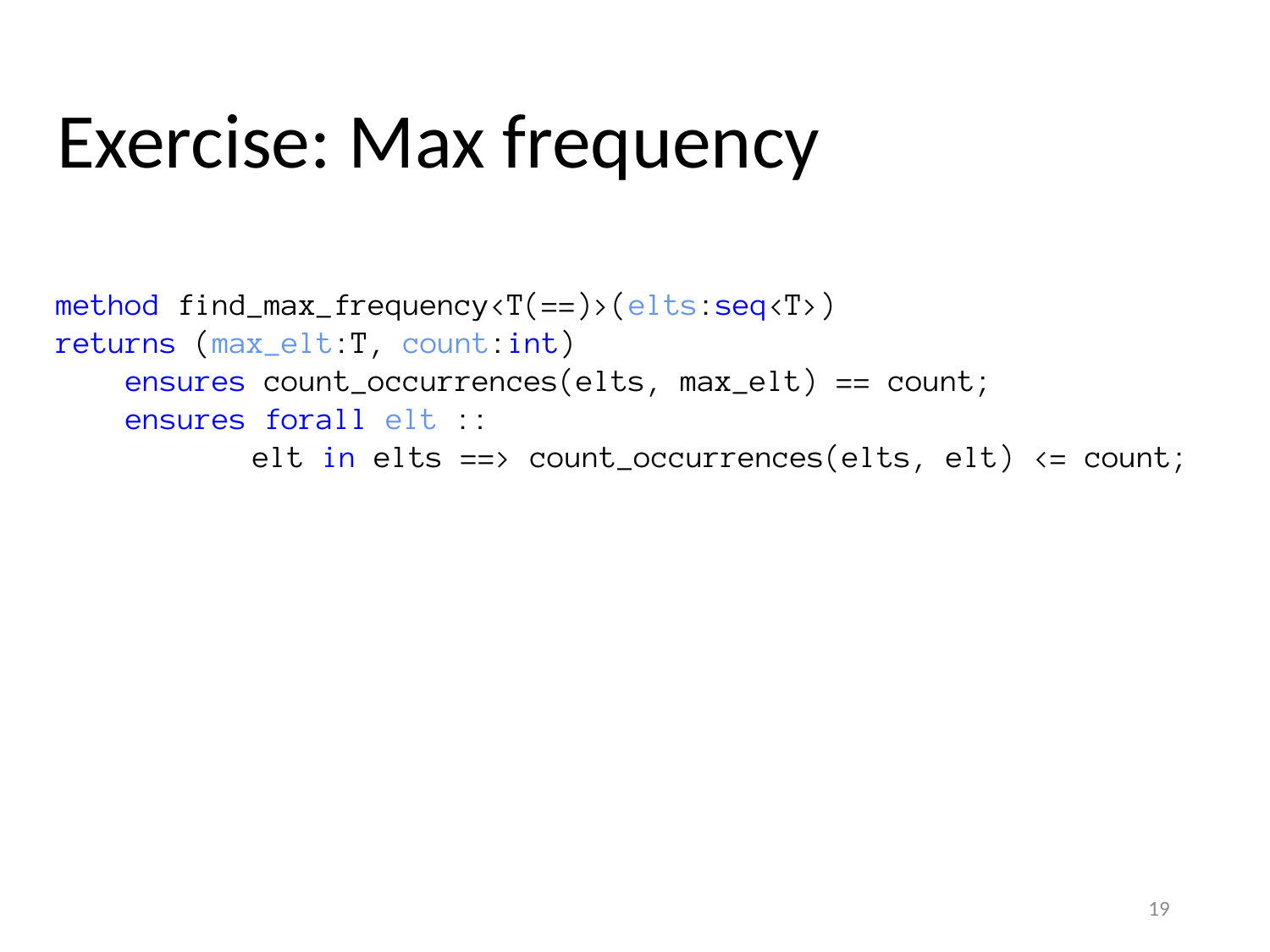

# Exercise: Max frequency
method find_max_frequency<T(==)>(elts:seq<T>)
returns (max_elt:T, count:int)
    ensures count_occurrences(elts, max_elt) == count;
    ensures forall elt ::
	    elt in elts ==> count_occurrences(elts, elt) <= count;
19